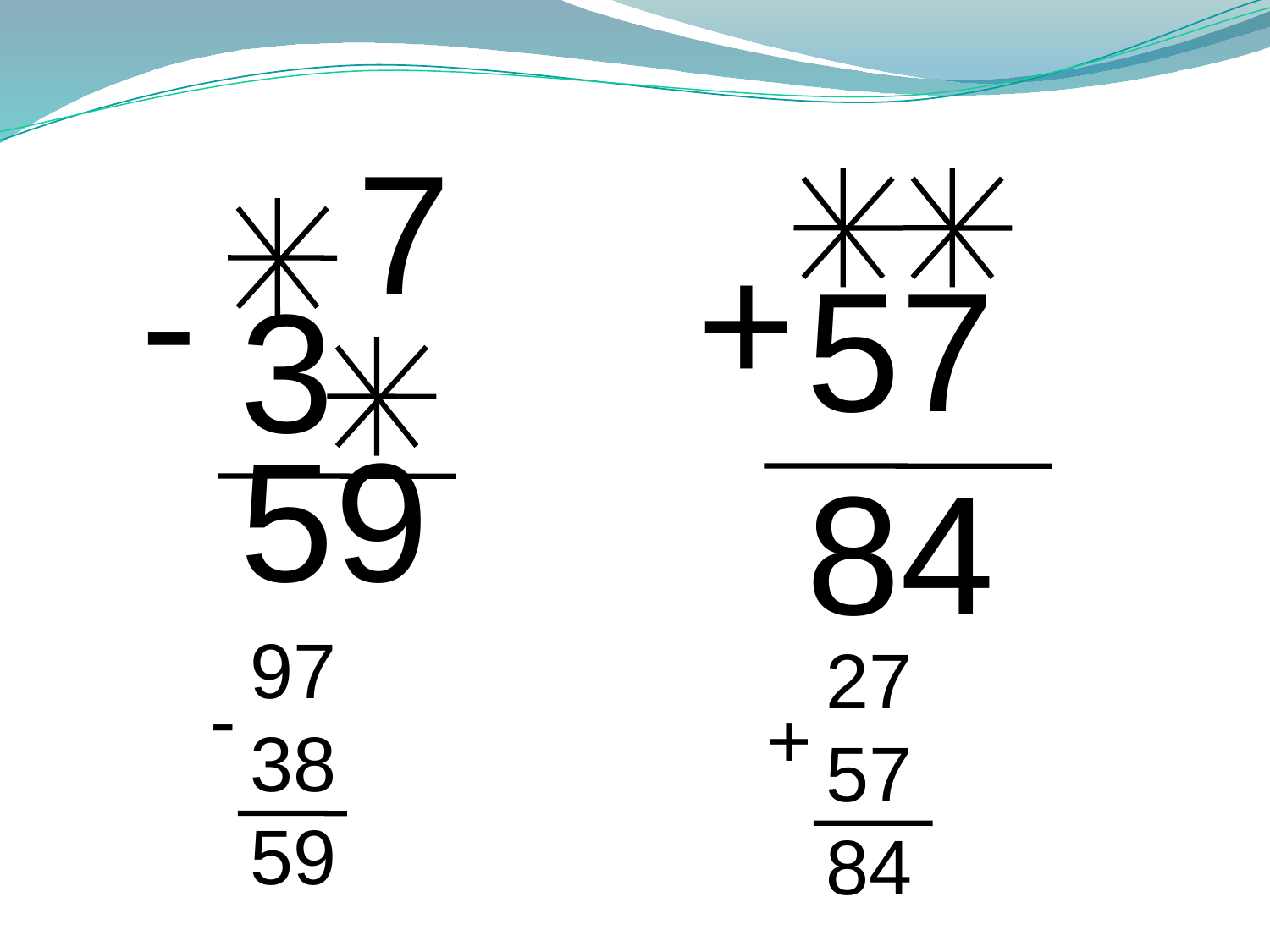

7

57
84
-
+

3

59

97
38
59
27
57
84
-
+